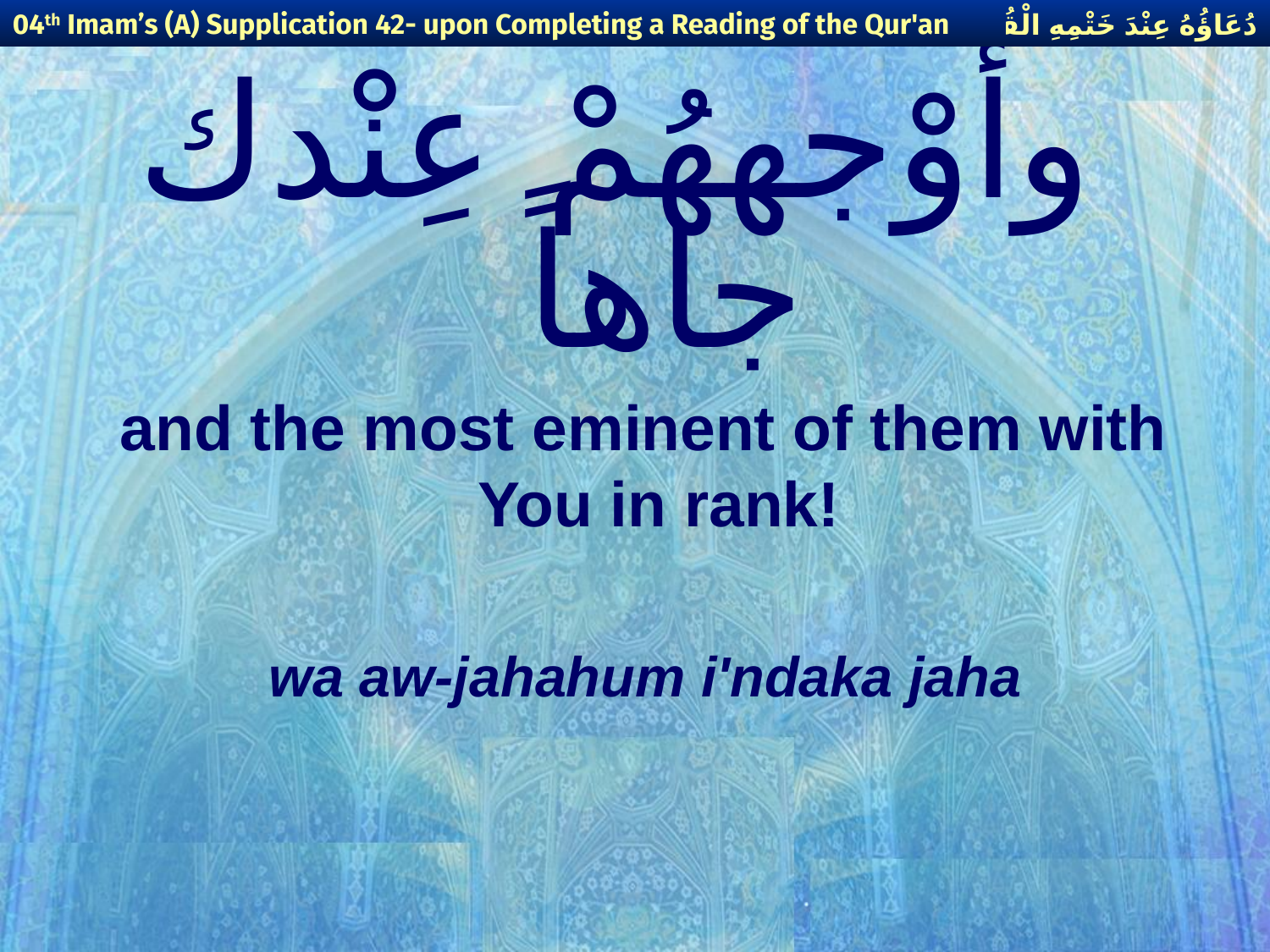

دُعَاؤُهُ عِنْدَ خَتْمِهِ الْقُرْآنَ
04th Imam’s (A) Supplication 42- upon Completing a Reading of the Qur'an
# وأوْجههُمْ عِنْدك جاهاً
 and the most eminent of them with You in rank!
wa aw-jahahum i'ndaka jaha